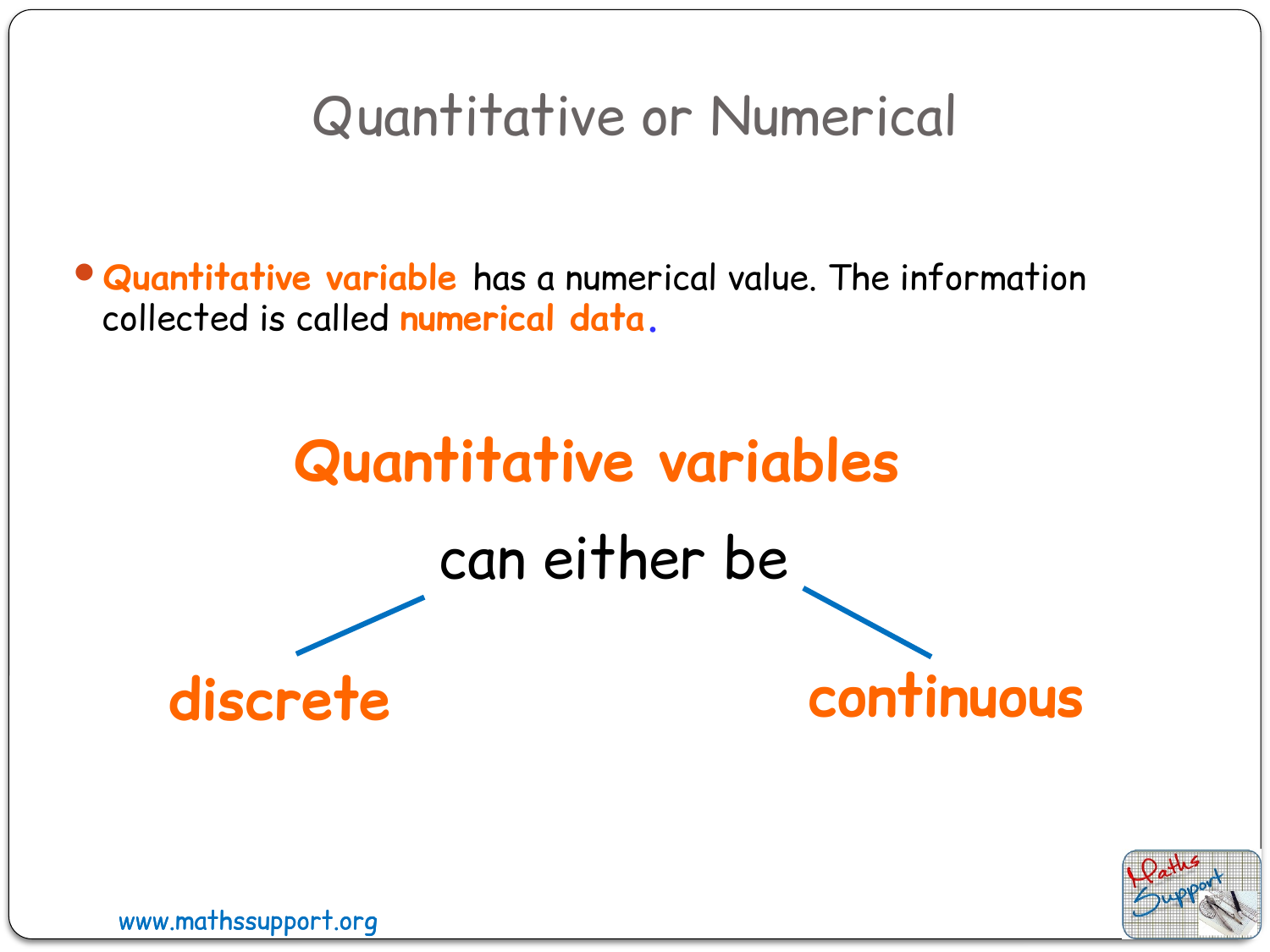

# Quantitative or Numerical
Quantitative variable has a numerical value. The information collected is called numerical data.
Quantitative variables
can either be
continuous
discrete